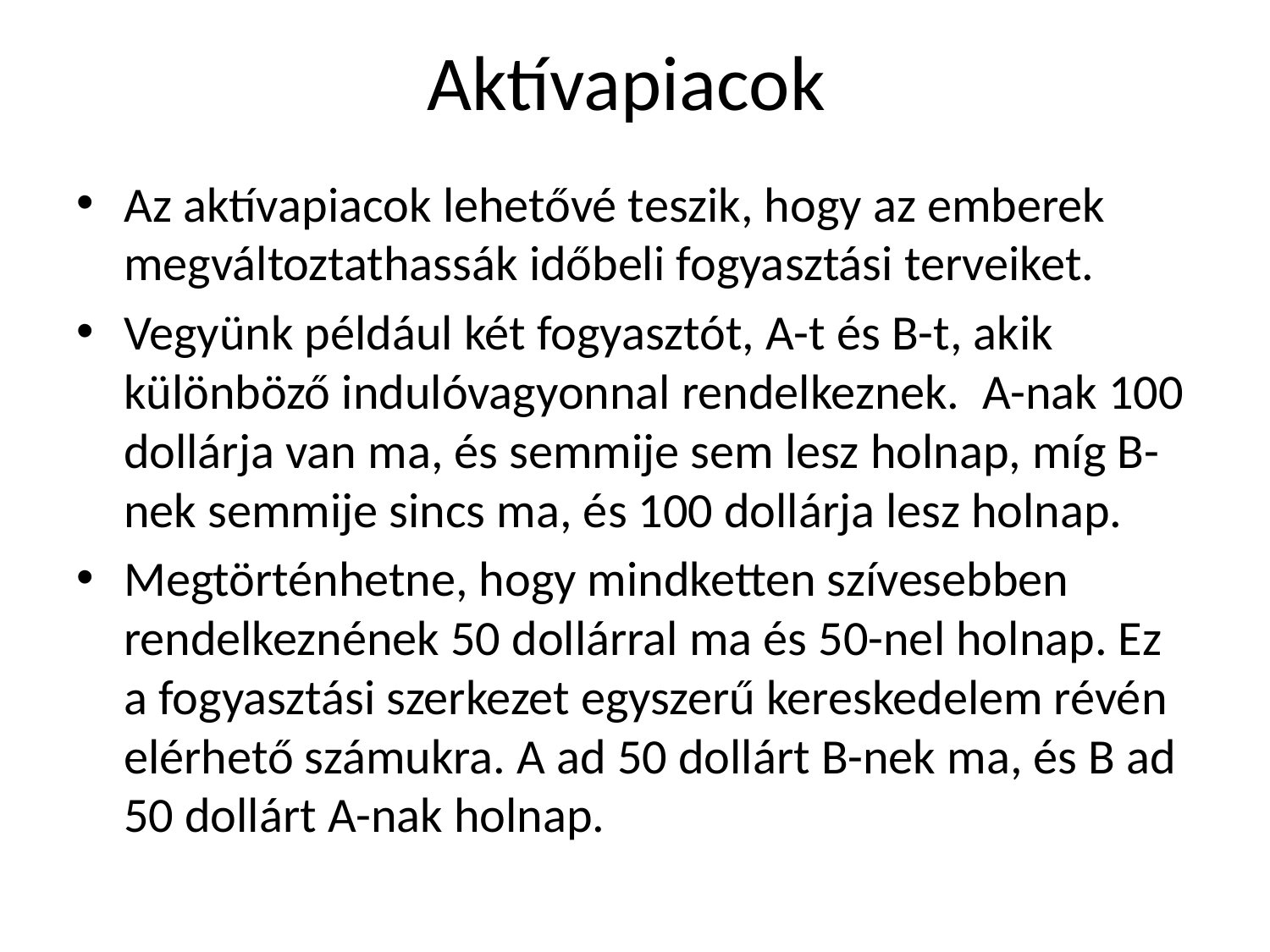

# Aktívapiacok
Az aktívapiacok lehetővé teszik, hogy az emberek megváltoztathassák időbeli fogyasztási terveiket.
Vegyünk például két fogyasztót, A-t és B-t, akik különböző indulóvagyonnal rendelkeznek.  A-nak 100 dollárja van ma, és semmije sem lesz holnap, míg B-nek semmije sincs ma, és 100 dollárja lesz holnap.
Megtörténhetne, hogy mindketten szívesebben rendelkeznének 50 dollárral ma és 50-nel holnap. Ez a fogyasztási szerkezet egyszerű kereskedelem révén elérhető számukra. A ad 50 dollárt B-nek ma, és B ad 50 dollárt A-nak holnap.